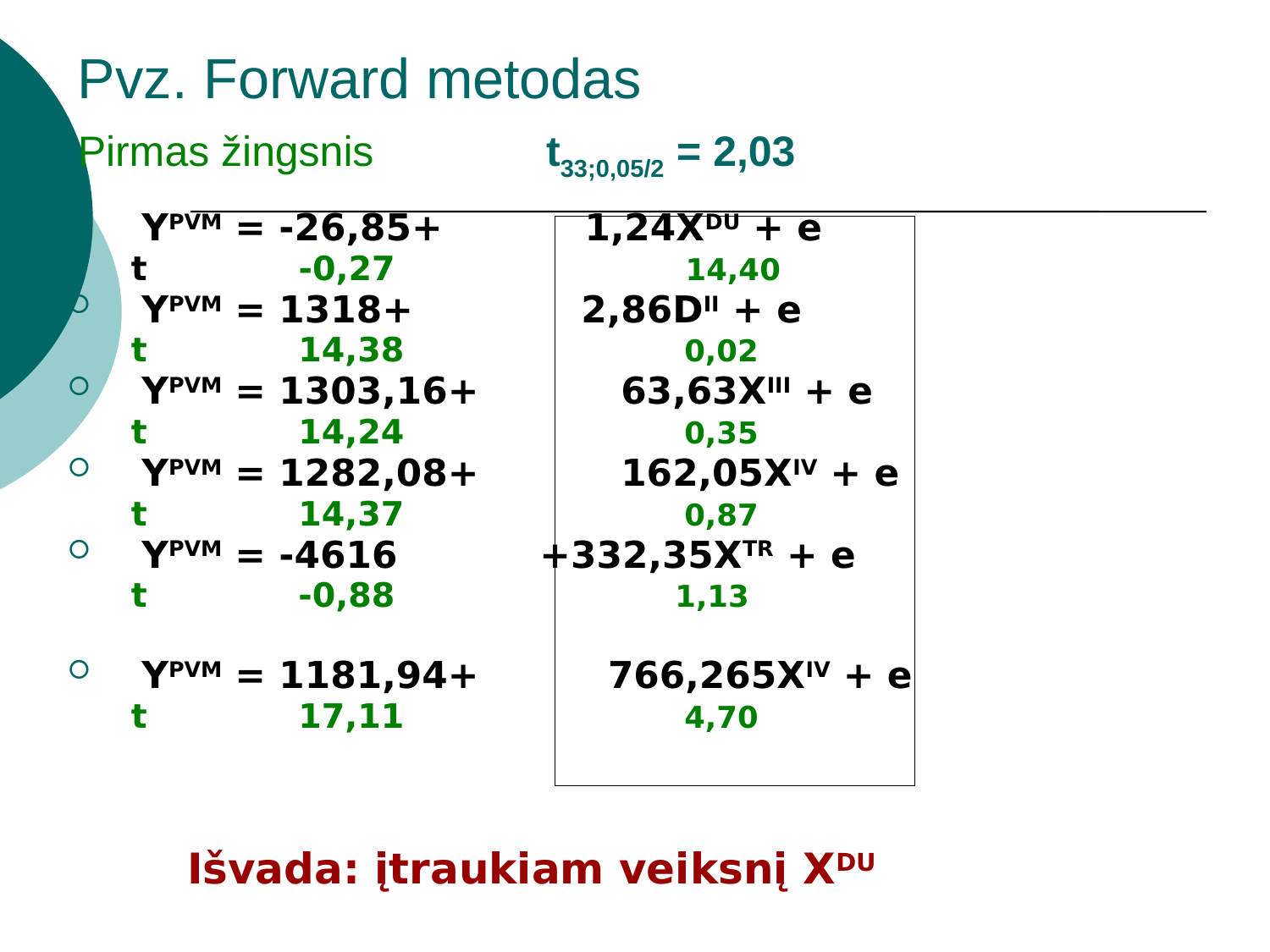

# Pvz. Forward metodas Pirmas žingsnis           t33;0,05/2 = 2,03
YPVM = -26,85+           1,24XDU + e
t             -0,27                            14,40
YPVM = 1318+             2,86DII + e
t             14,38                           0,02
YPVM = 1303,16+           63,63XIII + e
t             14,24                           0,35
YPVM = 1282,08+           162,05XIV + e
t             14,37                           0,87
YPVM = -4616           +332,35XTR + e
t             -0,88                           1,13

YPVM = 1181,94+          766,265XIV + e
t             17,11                           4,70

Išvada: įtraukiam veiksnį XDU